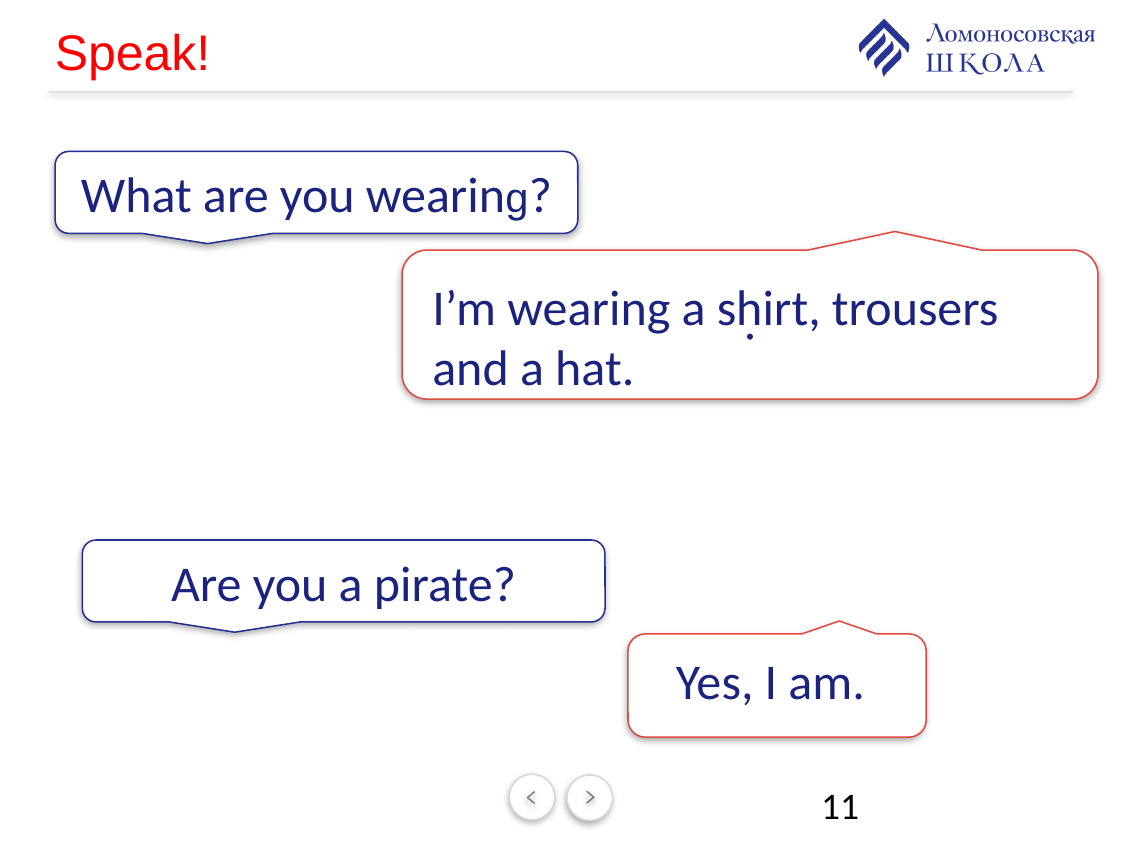

# Speak!
What are you wearing?
.

I’m wearing a shirt, trousers
and a hat.
Are you a pirate?
Y
Yes, I am.
11